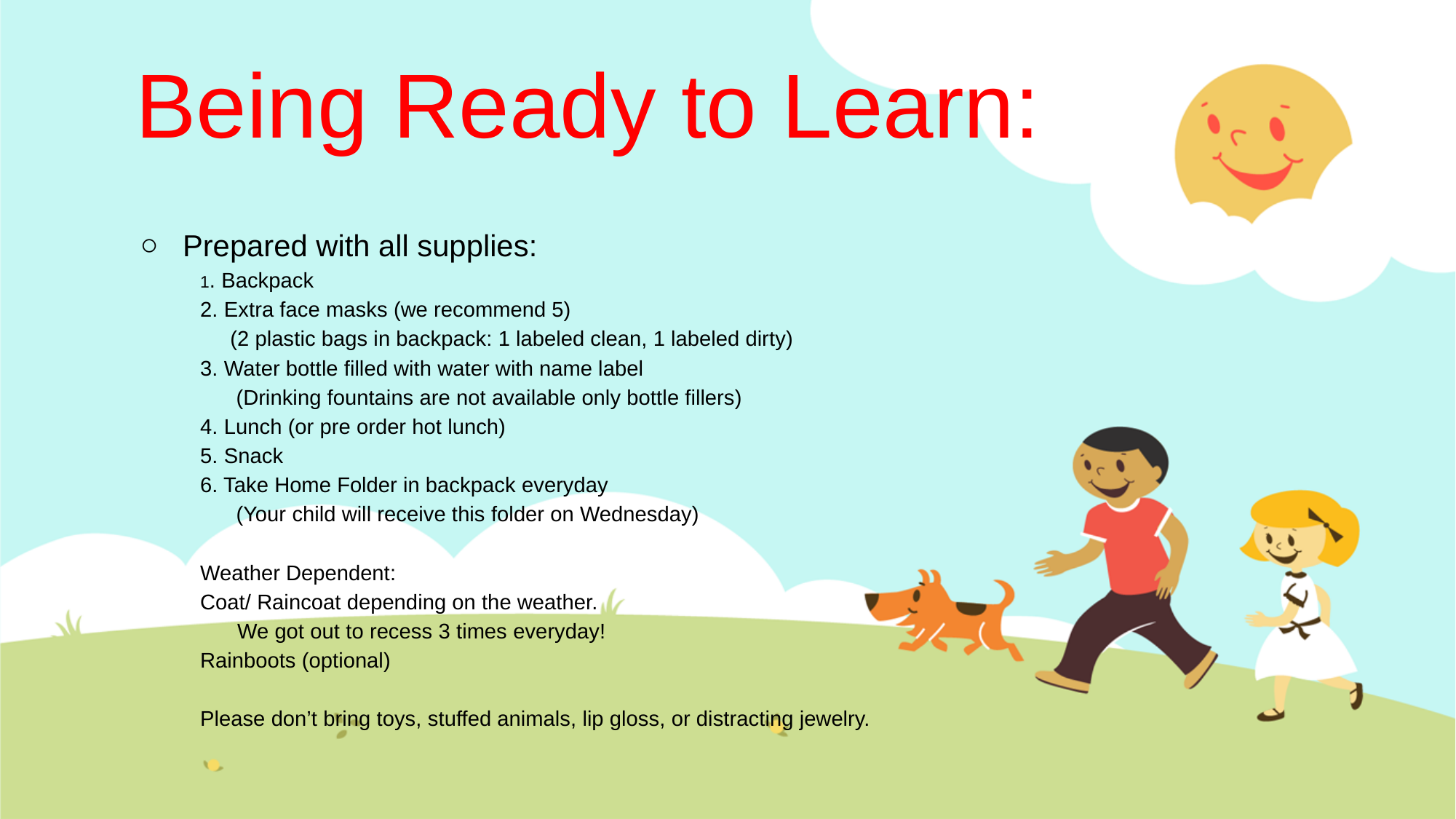

# Being Ready to Learn:

Prepared with all supplies:
1. Backpack
2. Extra face masks (we recommend 5)
     (2 plastic bags in backpack: 1 labeled clean, 1 labeled dirty)
3. Water bottle filled with water with name label
      (Drinking fountains are not available only bottle fillers)
4. Lunch (or pre order hot lunch)
5. Snack
6. Take Home Folder in backpack everyday
      (Your child will receive this folder on Wednesday)

Weather Dependent:
Coat/ Raincoat depending on the weather.
	We got out to recess 3 times everyday!
Rainboots (optional)

Please don’t bring toys, stuffed animals, lip gloss, or distracting jewelry.